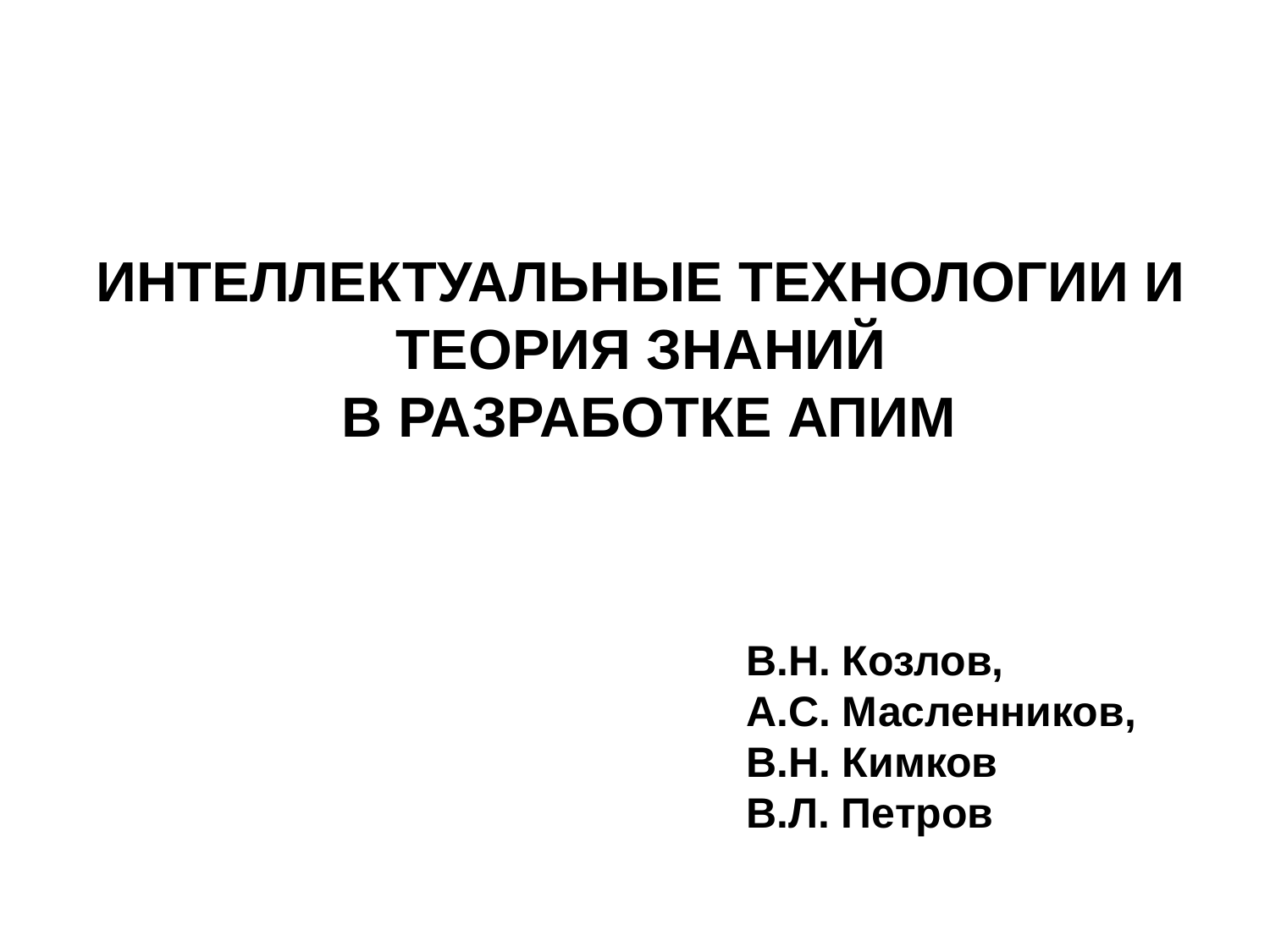

ИНТЕЛЛЕКТУАЛЬНЫЕ ТЕХНОЛОГИИ И
ТЕОРИЯ ЗНАНИЙ
В РАЗРАБОТКЕ АПИМ
В.Н. Козлов,
А.С. Масленников,
В.Н. Кимков
В.Л. Петров